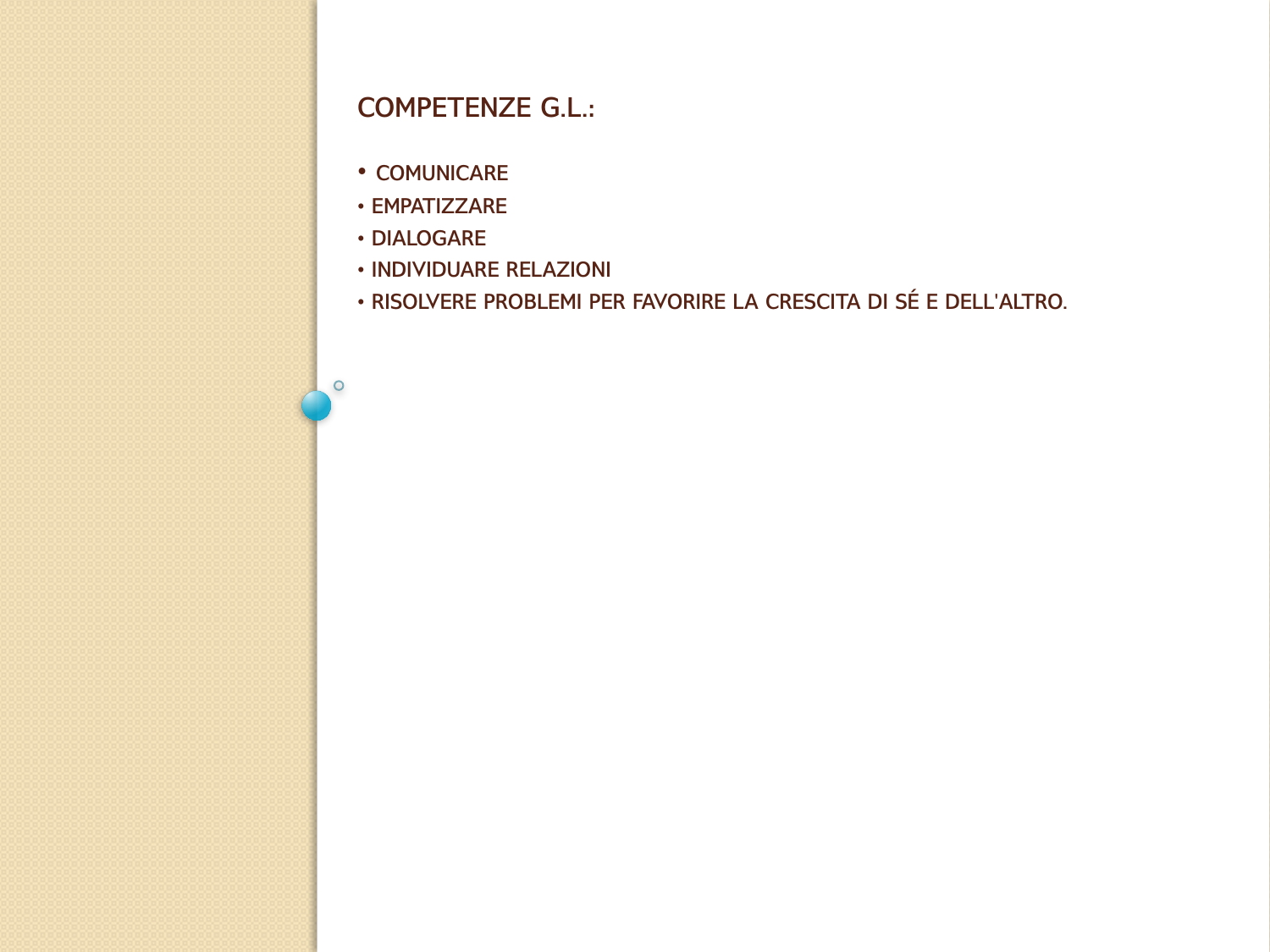

# Competenze G.L.: • Comunicare • Empatizzare • Dialogare • Individuare relazioni • Risolvere problemi per favorire la crescita di sé e dell'altro.